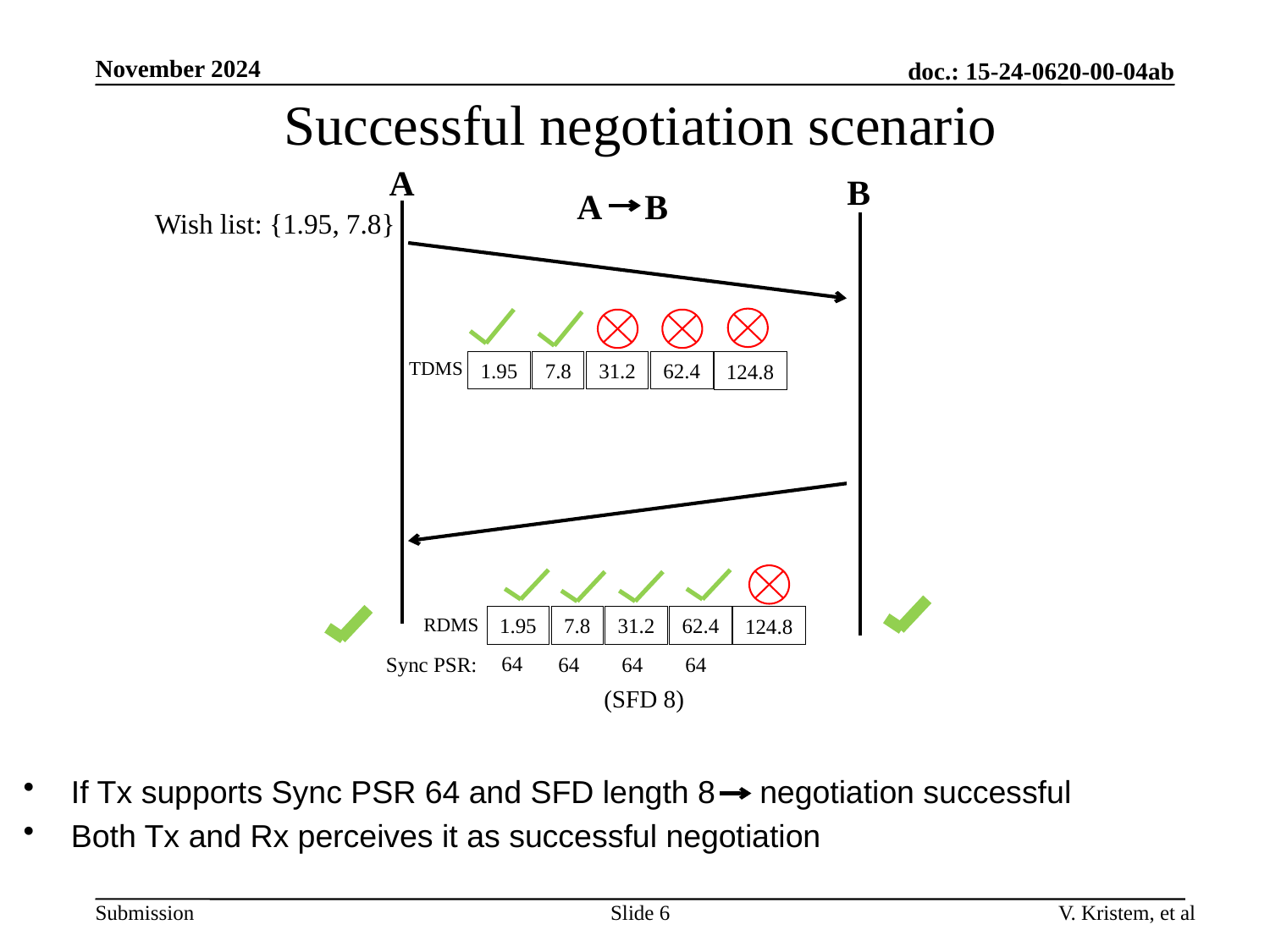

November 2024
doc.: 15-24-0620-00-04ab
# Successful negotiation scenario
A
B
A     B
Wish list: {1.95, 7.8}

TDMS
31.2
62.4
1.95
7.8
124.8

31.2
62.4
1.95
7.8
124.8
RDMS
64
Sync PSR:
64
64
64
(SFD 8)
If Tx supports Sync PSR 64 and SFD length 8     negotiation successful
Both Tx and Rx perceives it as successful negotiation
Slide 6
V. Kristem, et al